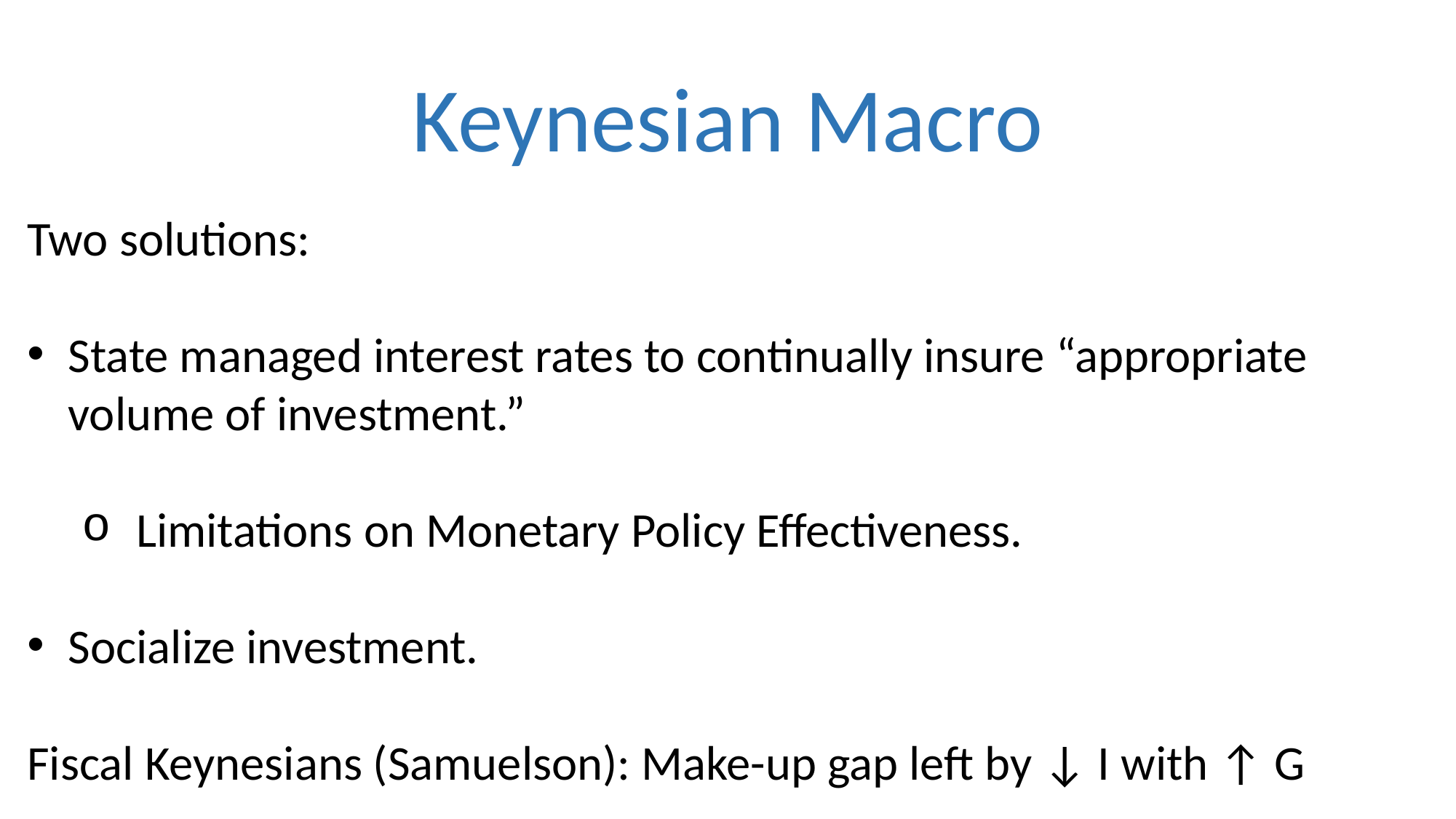

# Keynesian Macro
Two solutions:

State managed interest rates to continually insure “appropriate volume of investment.”

Limitations on Monetary Policy Effectiveness.

Socialize investment.

Fiscal Keynesians (Samuelson): Make-up gap left by ↓ I with ↑ G